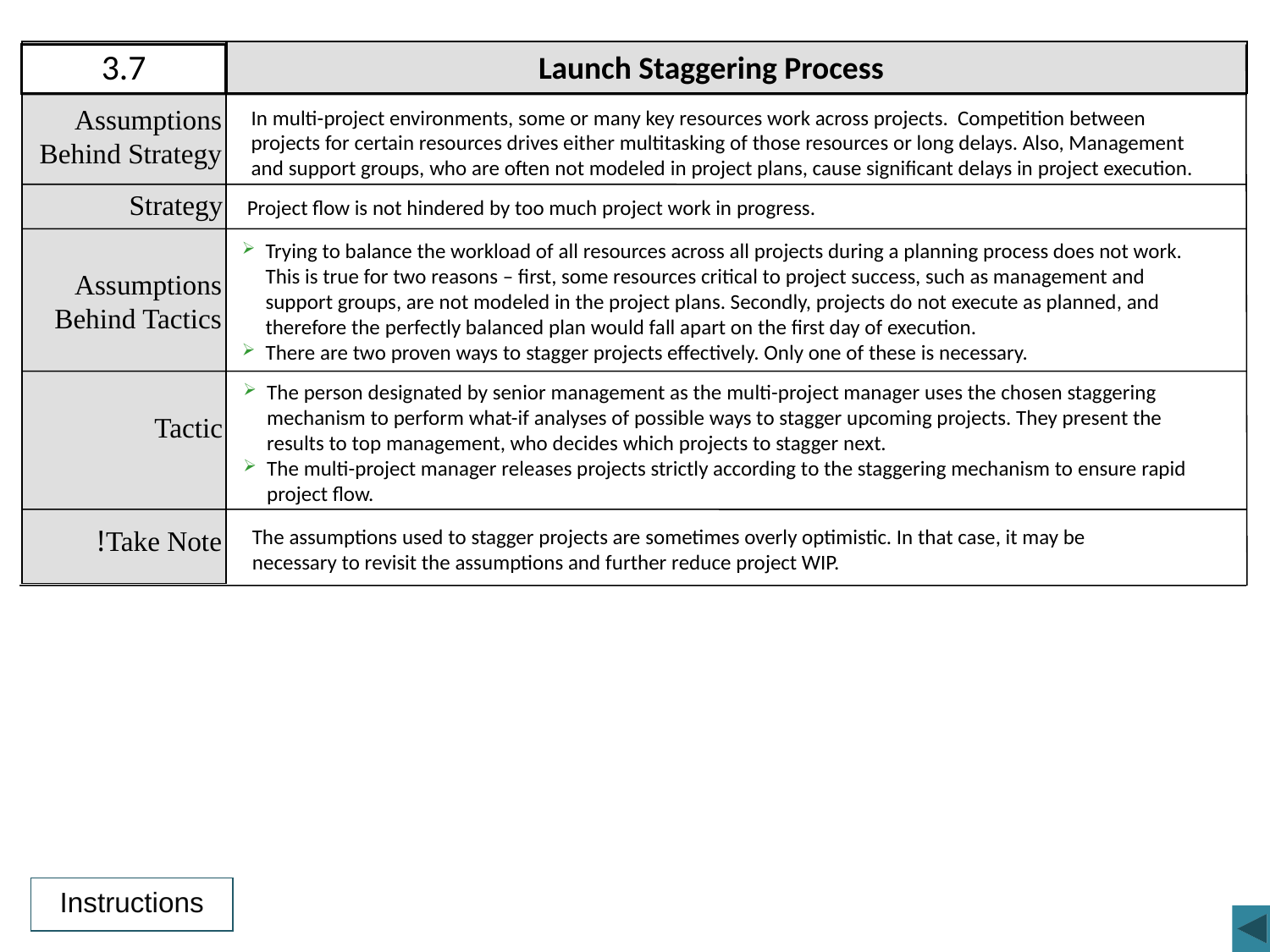

Launch Staggering Process
3.7

Assumptions Behind Strategy
In multi-project environments, some or many key resources work across projects.  Competition between projects for certain resources drives either multitasking of those resources or long delays. Also, Management and support groups, who are often not modeled in project plans, cause significant delays in project execution.
Strategy

Project flow is not hindered by too much project work in progress.

Trying to balance the workload of all resources across all projects during a planning process does not work. This is true for two reasons – first, some resources critical to project success, such as management and support groups, are not modeled in the project plans. Secondly, projects do not execute as planned, and therefore the perfectly balanced plan would fall apart on the first day of execution.
There are two proven ways to stagger projects effectively. Only one of these is necessary.
Assumptions Behind Tactics

The person designated by senior management as the multi-project manager uses the chosen staggering mechanism to perform what-if analyses of possible ways to stagger upcoming projects. They present the results to top management, who decides which projects to stagger next.
The multi-project manager releases projects strictly according to the staggering mechanism to ensure rapid project flow.
Tactic

Take Note!
The assumptions used to stagger projects are sometimes overly optimistic. In that case, it may be necessary to revisit the assumptions and further reduce project WIP.

Instructions